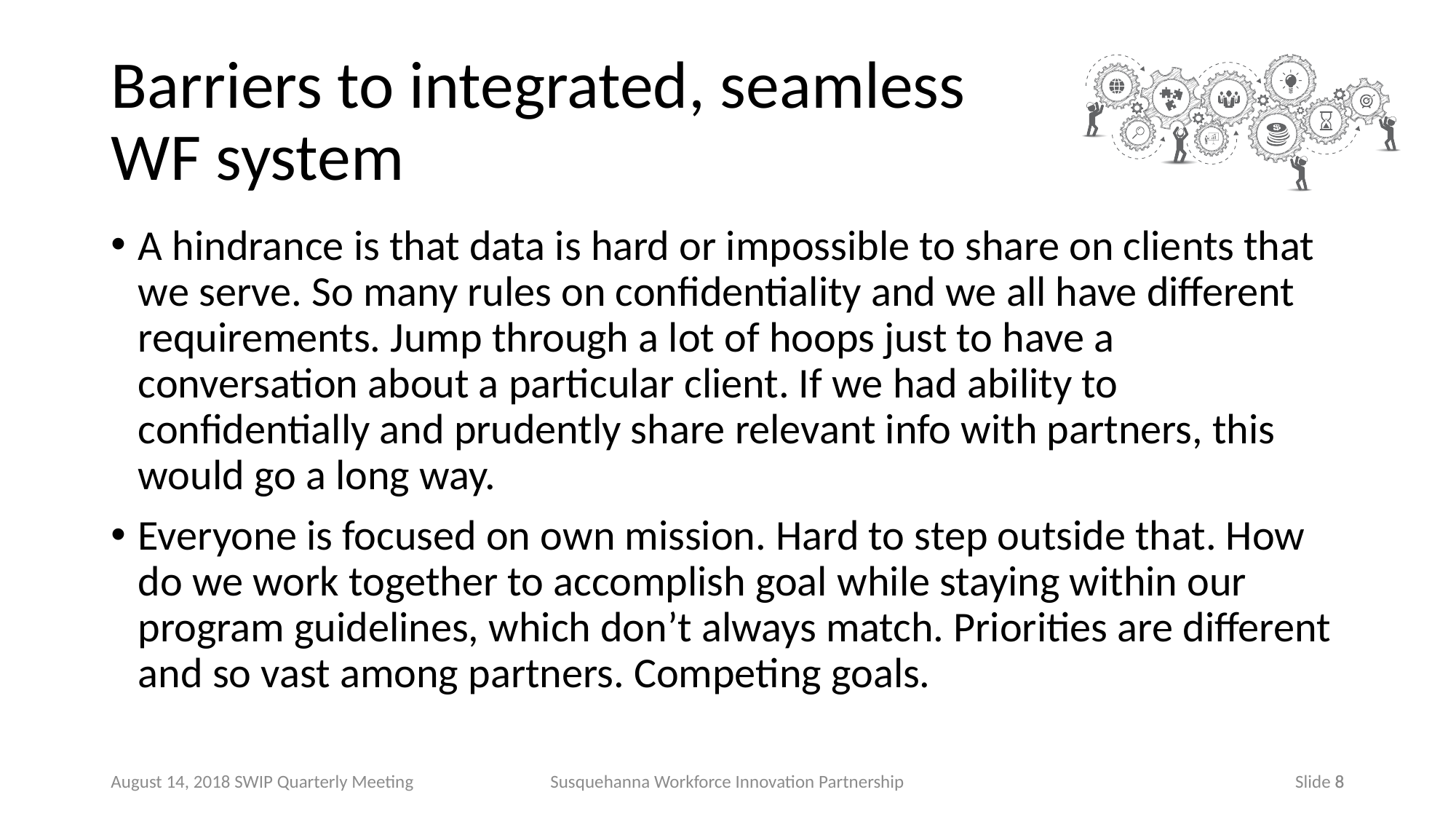

# Barriers to integrated, seamless WF system
A hindrance is that data is hard or impossible to share on clients that we serve. So many rules on confidentiality and we all have different requirements. Jump through a lot of hoops just to have a conversation about a particular client. If we had ability to confidentially and prudently share relevant info with partners, this would go a long way.
Everyone is focused on own mission. Hard to step outside that. How do we work together to accomplish goal while staying within our program guidelines, which don’t always match. Priorities are different and so vast among partners. Competing goals.

August 14, 2018 SWIP Quarterly Meeting
Susquehanna Workforce Innovation Partnership
8
 Slide 8